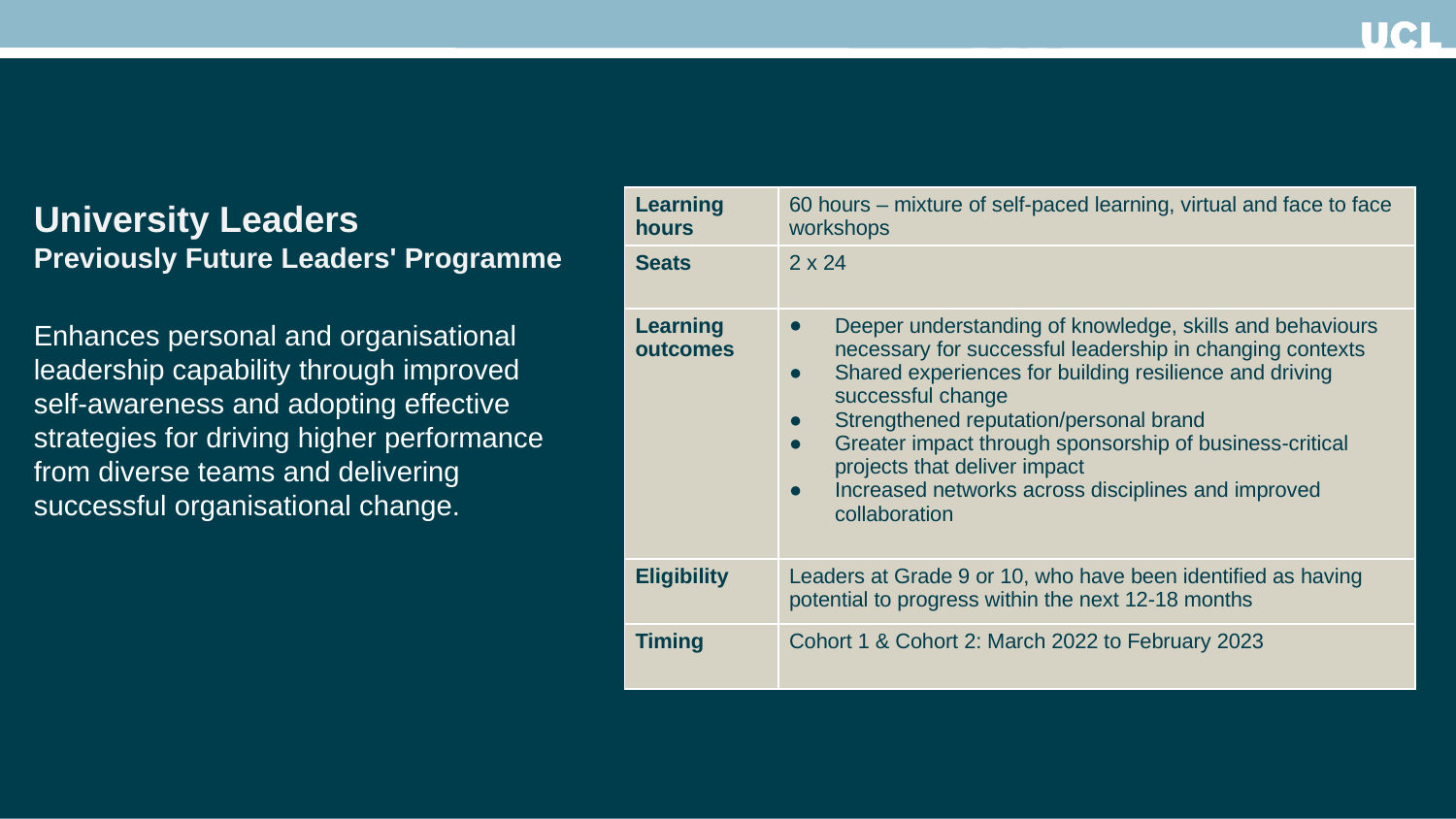

| Learning hours | 60 hours – mixture of self-paced learning, virtual and face to face workshops |
| --- | --- |
| Seats | 2 x 24 |
| Learning outcomes | Deeper understanding of knowledge, skills and behaviours necessary for successful leadership in changing contexts  Shared experiences for building resilience and driving successful change Strengthened reputation/personal brand Greater impact through sponsorship of business-critical projects that deliver impact Increased networks across disciplines and improved collaboration |
| Eligibility | Leaders at Grade 9 or 10, who have been identified as having potential to progress within the next 12-18 months |
| Timing | Cohort 1 & Cohort 2: March 2022 to February 2023 |
University Leaders
Previously Future Leaders' Programme

Enhances personal and organisational leadership capability through improved self-awareness and adopting effective strategies for driving higher performance from diverse teams and delivering successful organisational change.